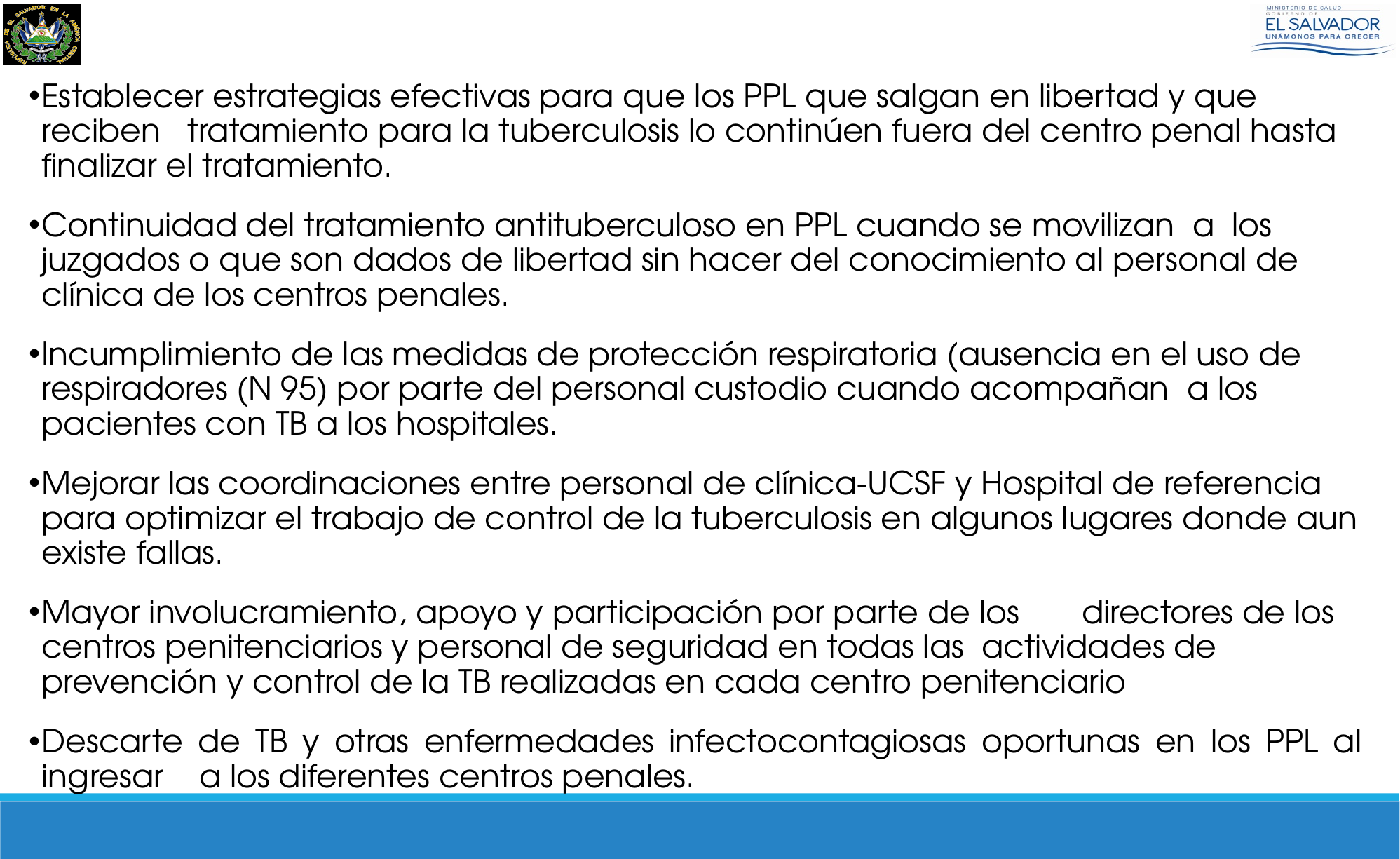

Establecer estrategias efectivas para que los PPL que salgan en libertad y que reciben   tratamiento para la tuberculosis lo continúen fuera del centro penal hasta finalizar el tratamiento.
Continuidad del tratamiento antituberculoso en PPL cuando se movilizan  a  los juzgados o que son dados de libertad sin hacer del conocimiento al personal de clínica de los centros penales.
Incumplimiento de las medidas de protección respiratoria (ausencia en el uso de respiradores (N 95) por parte del personal custodio cuando acompañan  a los pacientes con TB a los hospitales.
Mejorar las coordinaciones entre personal de clínica-UCSF y Hospital de referencia para optimizar el trabajo de control de la tuberculosis en algunos lugares donde aun existe fallas.
Mayor involucramiento, apoyo y participación por parte de los       directores de los centros penitenciarios y personal de seguridad en todas las  actividades de prevención y control de la TB realizadas en cada centro penitenciario
Descarte de TB y otras enfermedades infectocontagiosas oportunas en los PPL al ingresar    a los diferentes centros penales.